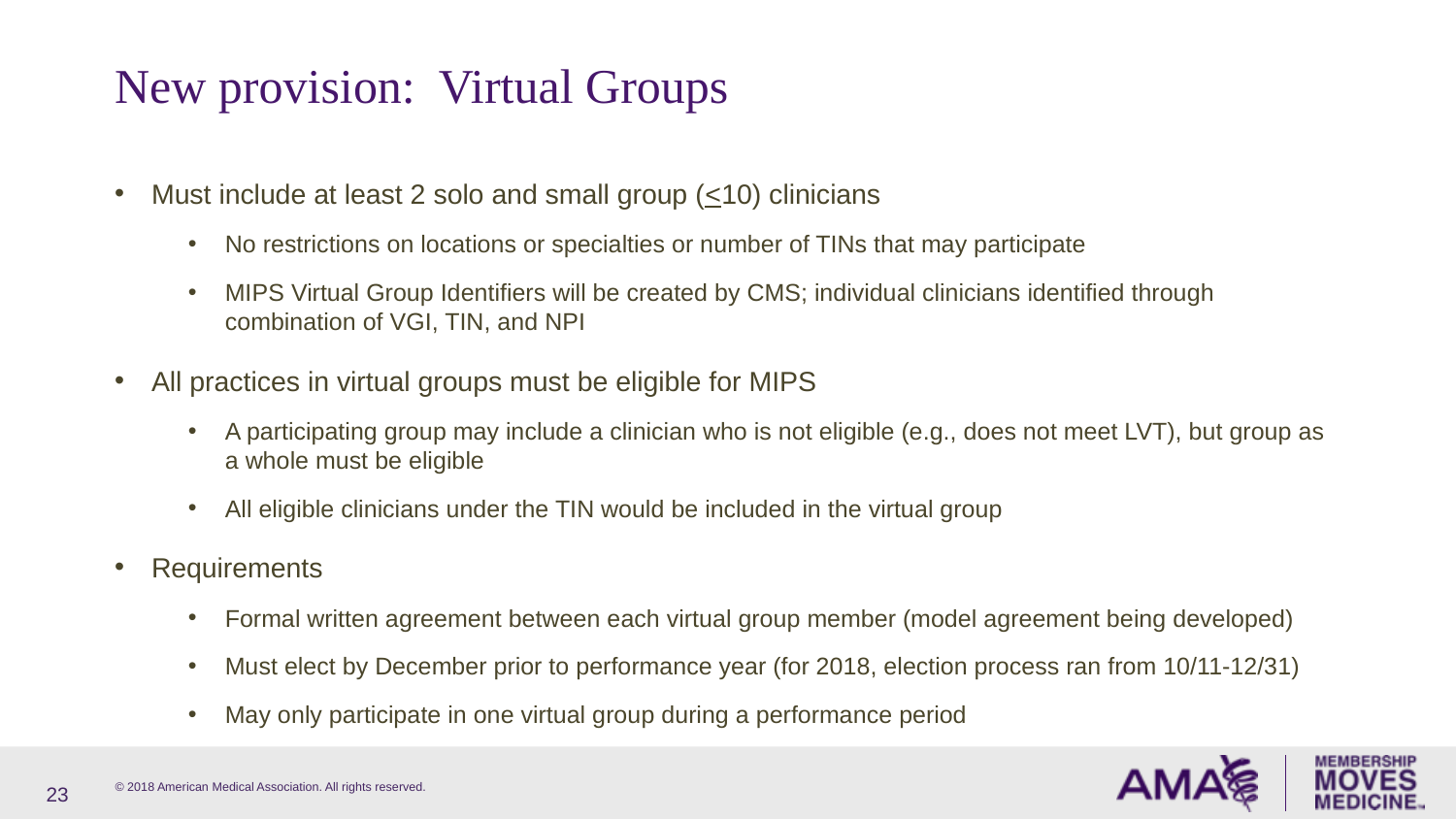

# New provision:  Virtual Groups
Must include at least 2 solo and small group (<10) clinicians
No restrictions on locations or specialties or number of TINs that may participate
MIPS Virtual Group Identifiers will be created by CMS; individual clinicians identified through combination of VGI, TIN, and NPI
All practices in virtual groups must be eligible for MIPS
A participating group may include a clinician who is not eligible (e.g., does not meet LVT), but group as a whole must be eligible
All eligible clinicians under the TIN would be included in the virtual group
Requirements
Formal written agreement between each virtual group member (model agreement being developed)
Must elect by December prior to performance year (for 2018, election process ran from 10/11-12/31)
May only participate in one virtual group during a performance period
23